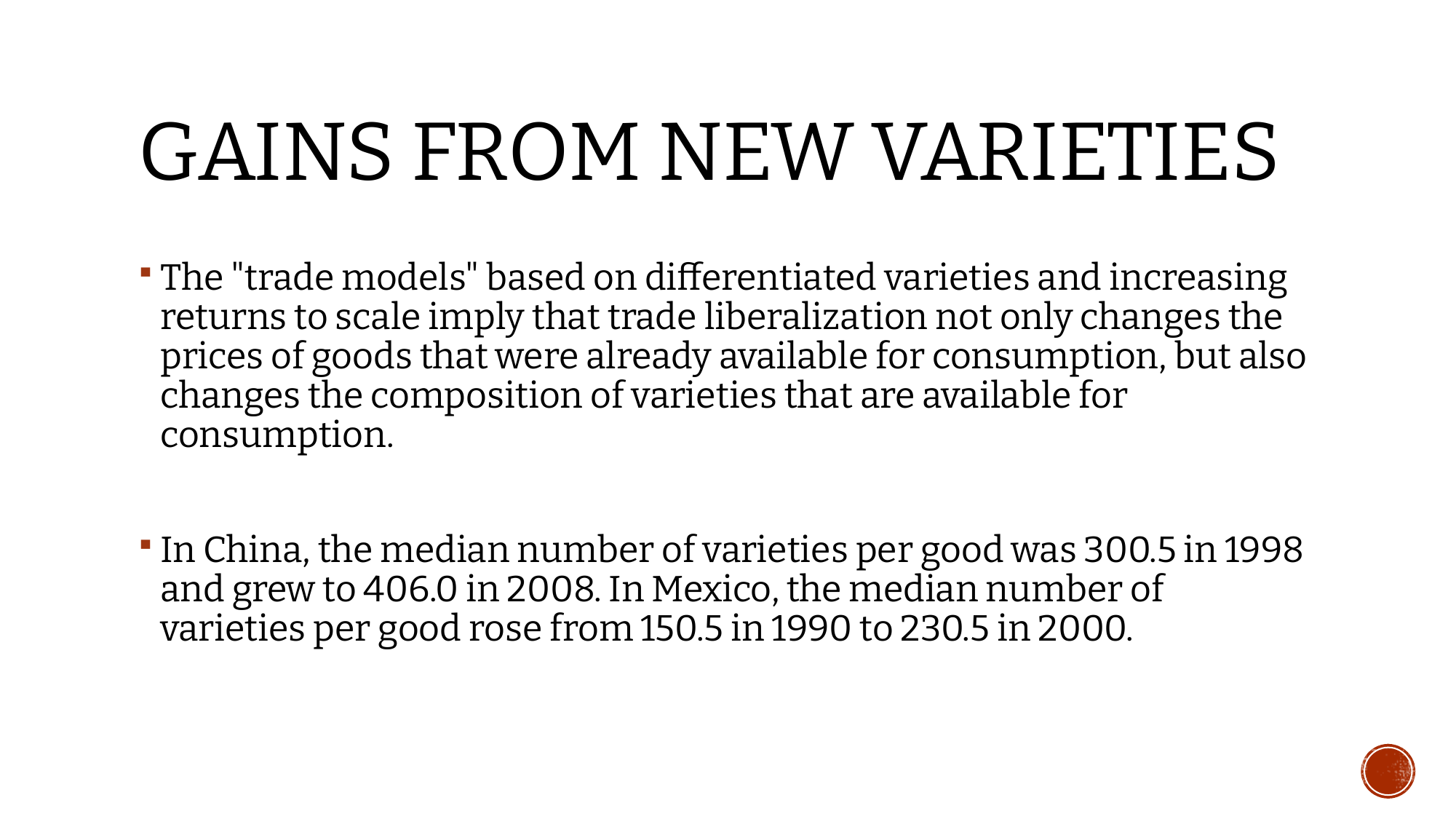

# Gains from new varieties
The "trade models" based on differentiated varieties and increasing returns to scale imply that trade liberalization not only changes the prices of goods that were already available for consumption, but also changes the composition of varieties that are available for consumption.

In China, the median number of varieties per good was 300.5 in 1998 and grew to 406.0 in 2008. In Mexico, the median number of varieties per good rose from 150.5 in 1990 to 230.5 in 2000.